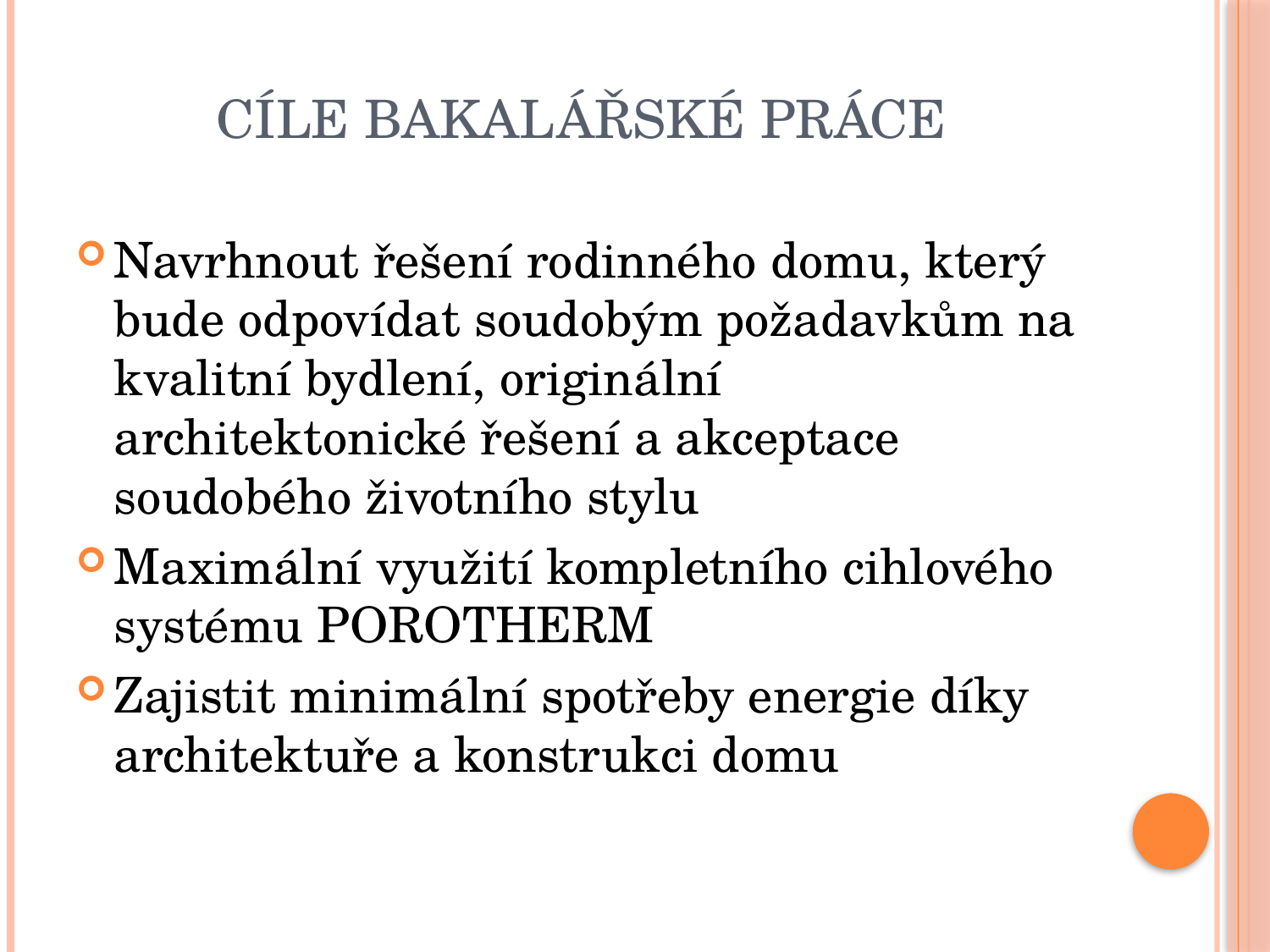

# Cíle bakalářské práce
Navrhnout řešení rodinného domu, který bude odpovídat soudobým požadavkům na kvalitní bydlení, originální architektonické řešení a akceptace soudobého životního stylu
Maximální využití kompletního cihlového systému POROTHERM
Zajistit minimální spotřeby energie díky architektuře a konstrukci domu